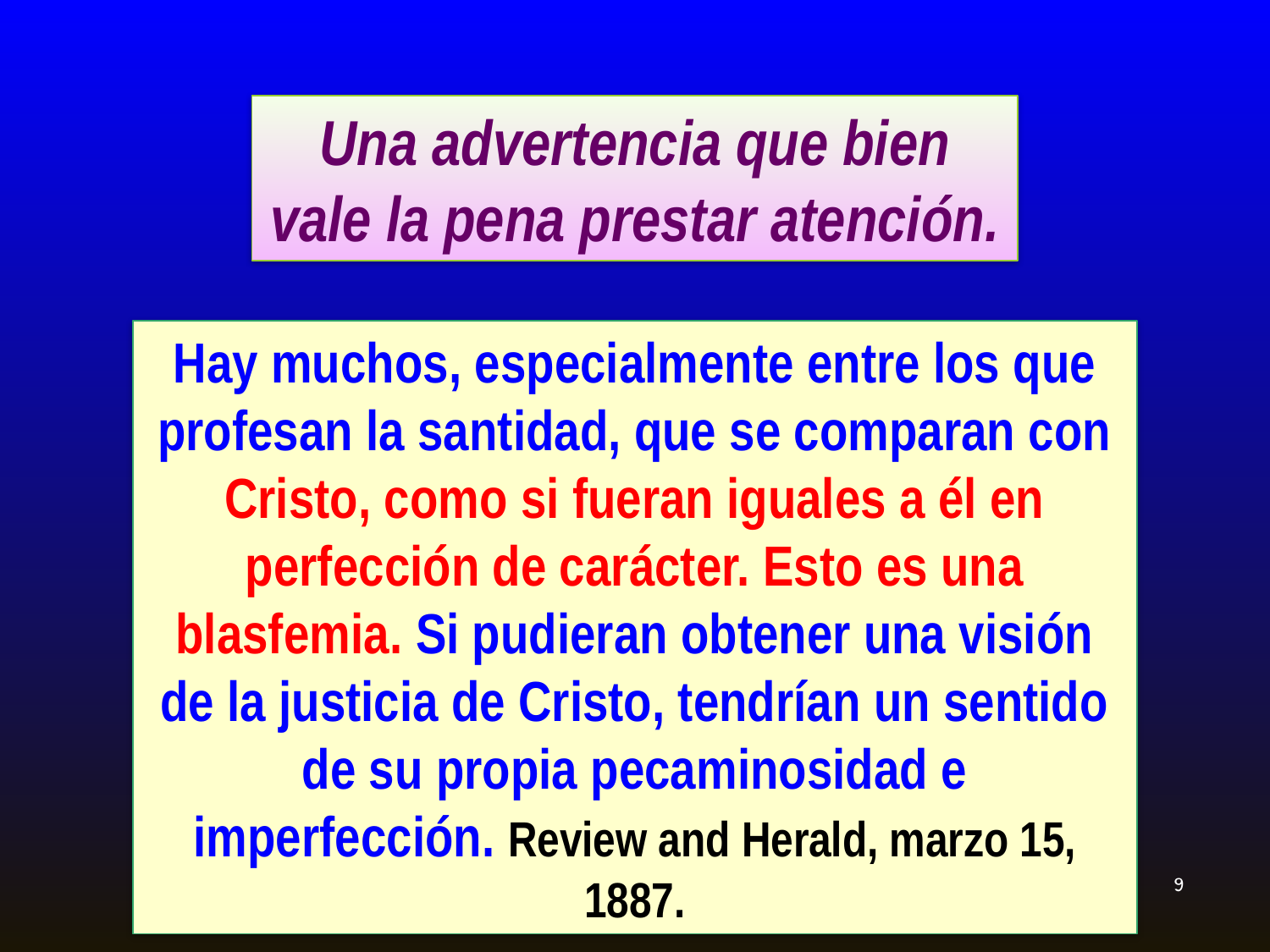

Una advertencia que bien vale la pena prestar atención.
Hay muchos, especialmente entre los que profesan la santidad, que se comparan con Cristo, como si fueran iguales a él en perfección de carácter. Esto es una blasfemia. Si pudieran obtener una visión de la justicia de Cristo, tendrían un sentido de su propia pecaminosidad e imperfección. Review and Herald, marzo 15, 1887.
9